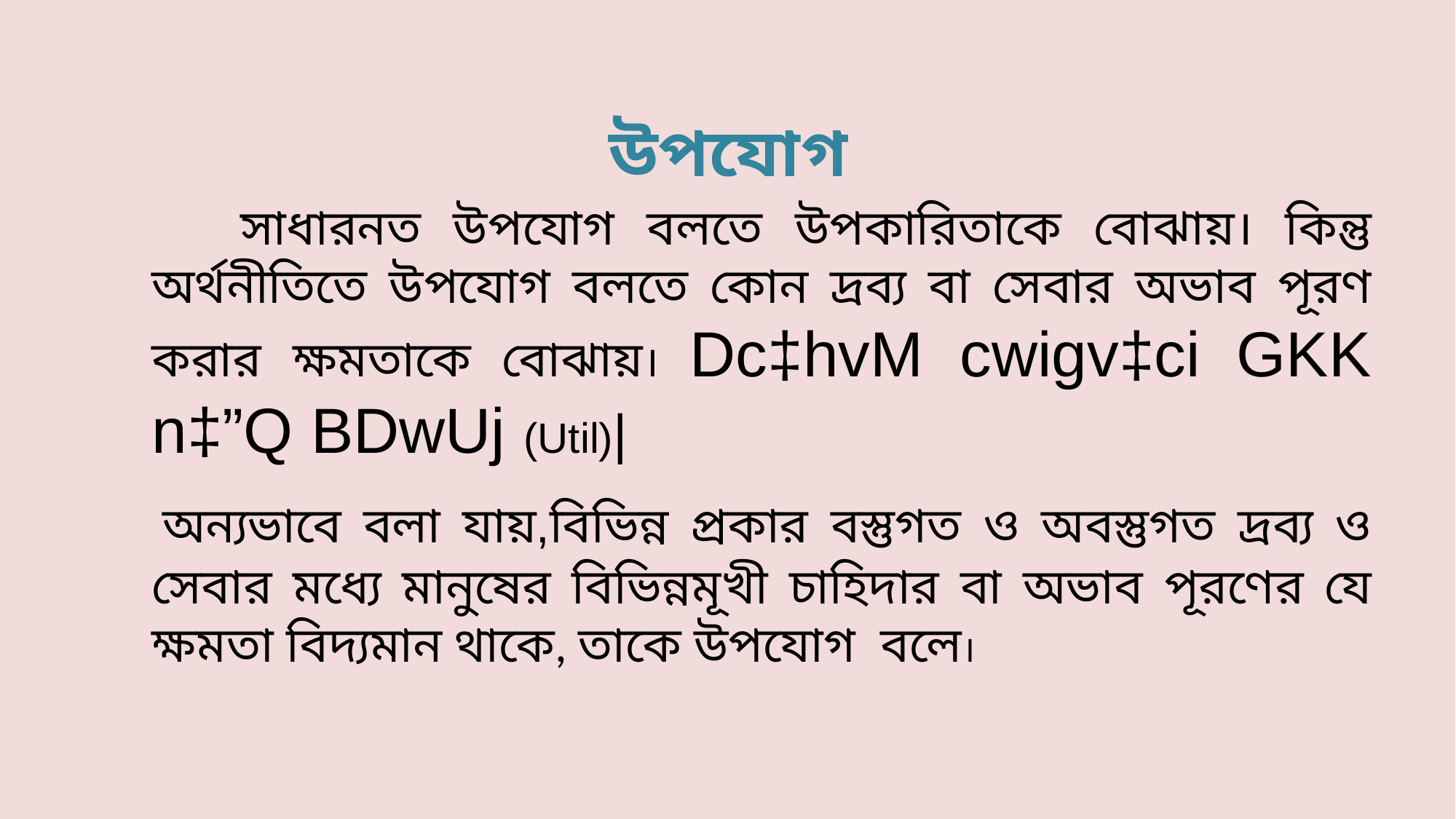

# উপযোগ
    সাধারনত উপযোগ বলতে উপকারিতাকে বোঝায়। কিন্তু অর্থনীতিতে উপযোগ বলতে কোন দ্রব্য বা সেবার অভাব পূরণ করার ক্ষমতাকে বোঝায়। Dc‡hvM cwigv‡ci GKK n‡”Q BDwUj (Util)|
  অন্যভাবে বলা যায়,বিভিন্ন প্রকার বস্তুগত ও অবস্তুগত দ্রব্য ও সেবার মধ্যে মানুষের বিভিন্নমূখী চাহিদার বা অভাব পূরণের যে ক্ষমতা বিদ্যমান থাকে, তাকে উপযোগ  বলে।